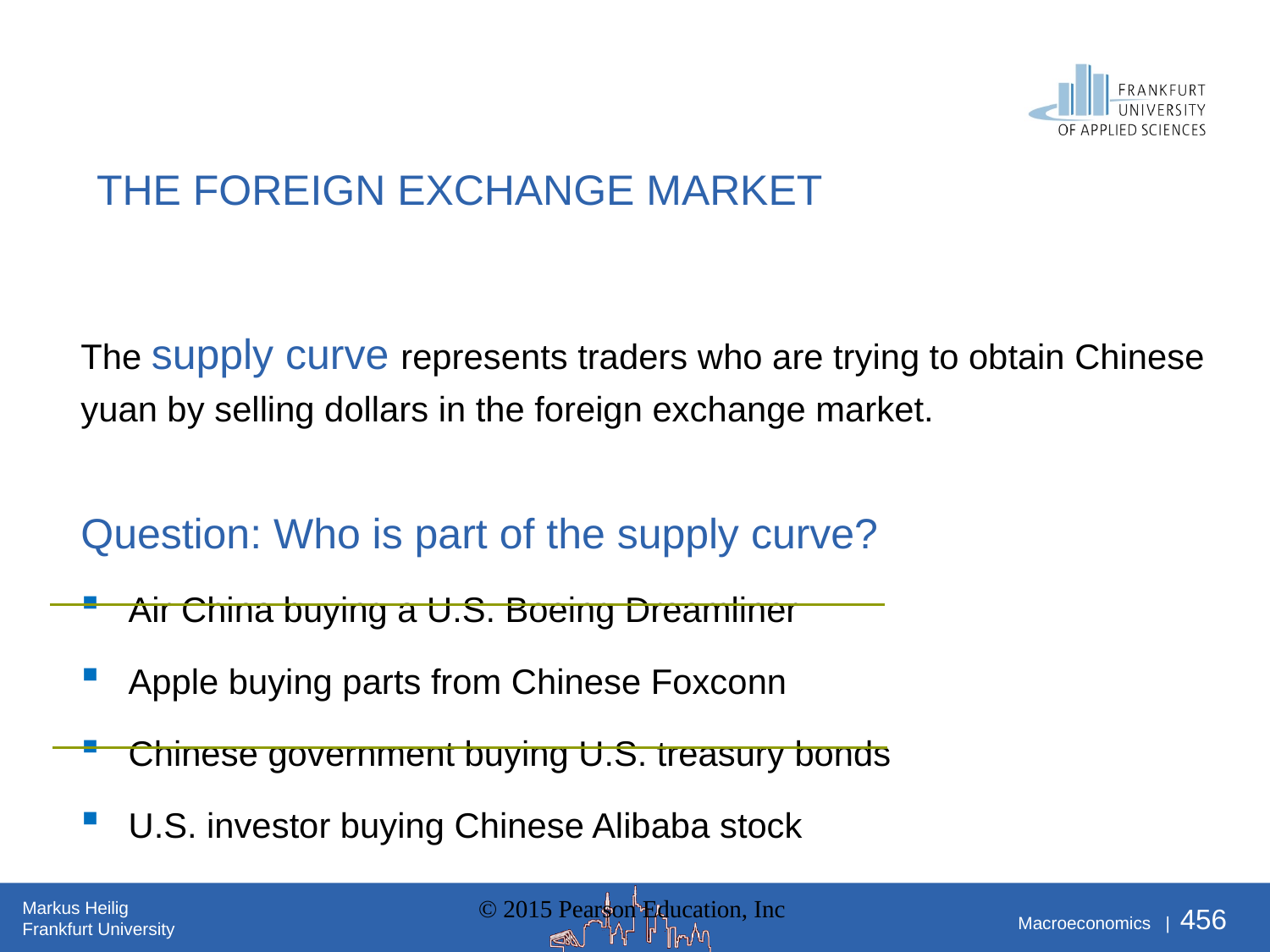

# The foreign Exchange Market
The supply curve represents traders who are trying to obtain Chinese yuan by selling dollars in the foreign exchange market.

Question: Who is part of the supply curve?
Air China buying a U.S. Boeing Dreamliner
Apple buying parts from Chinese Foxconn
Chinese government buying U.S. treasury bonds
U.S. investor buying Chinese Alibaba stock
© 2015 Pearson Education, Inc